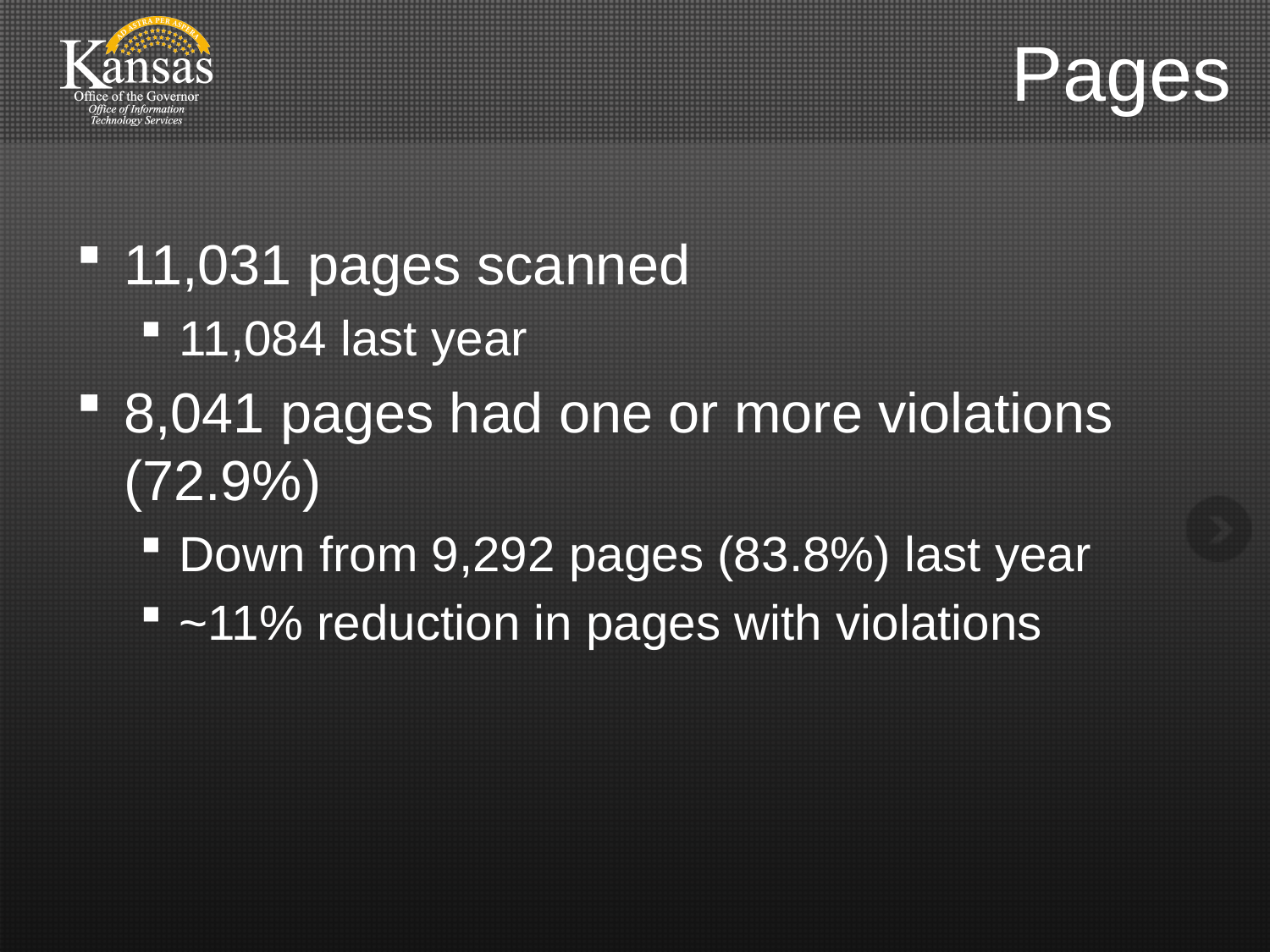

# Pages
11,031 pages scanned
11,084 last year
8,041 pages had one or more violations (72.9%)
Down from 9,292 pages (83.8%) last year
~11% reduction in pages with violations